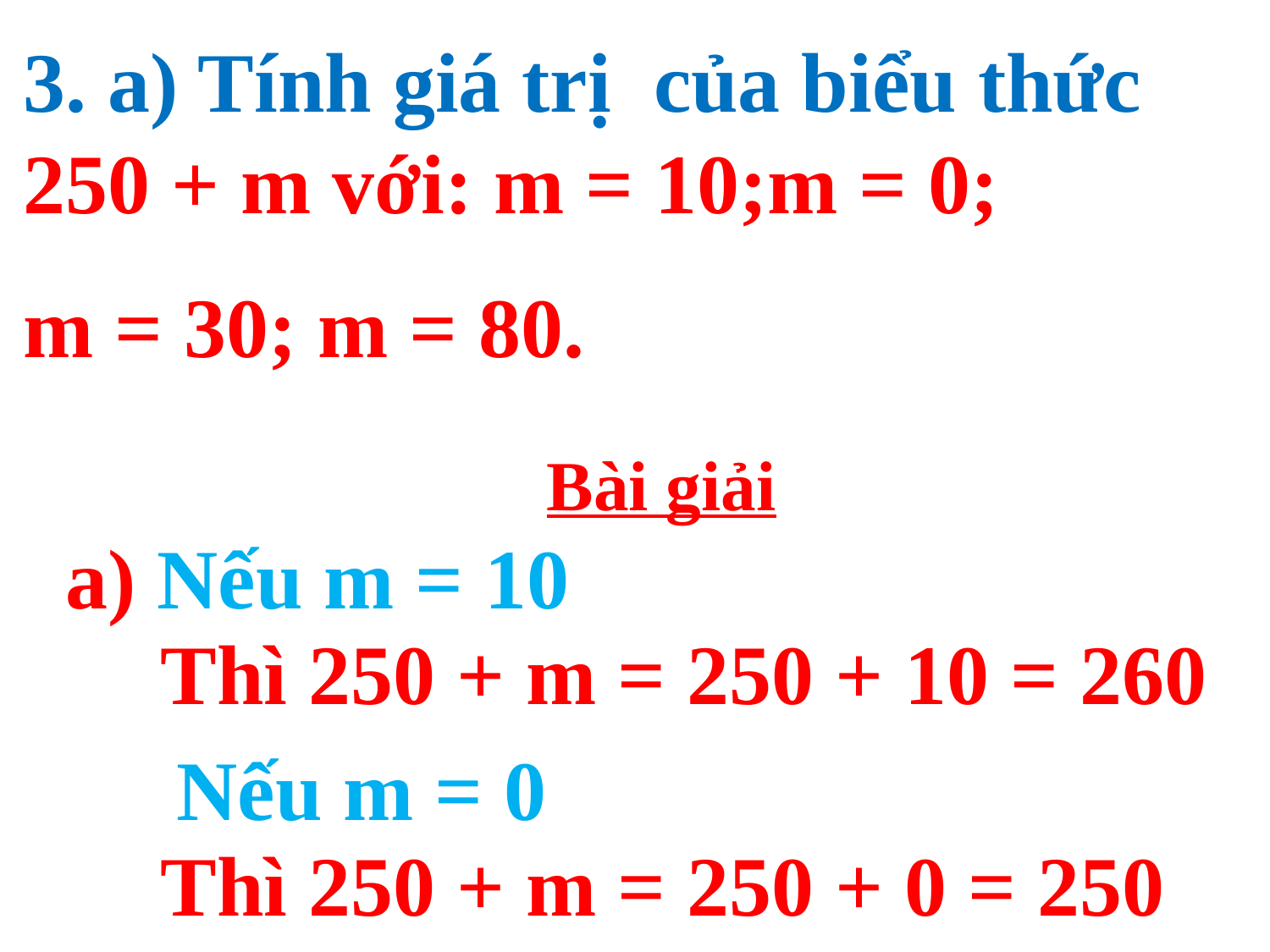

3. a) Tính giá trị  của biểu thức 250 + m với: m = 10;m = 0;
m = 30; m = 80.
Bài giải
 Nếu m = 10
    Thì 250 + m = 250 + 10 = 260
	   Nếu m = 0
    Thì 250 + m = 250 + 0 = 250